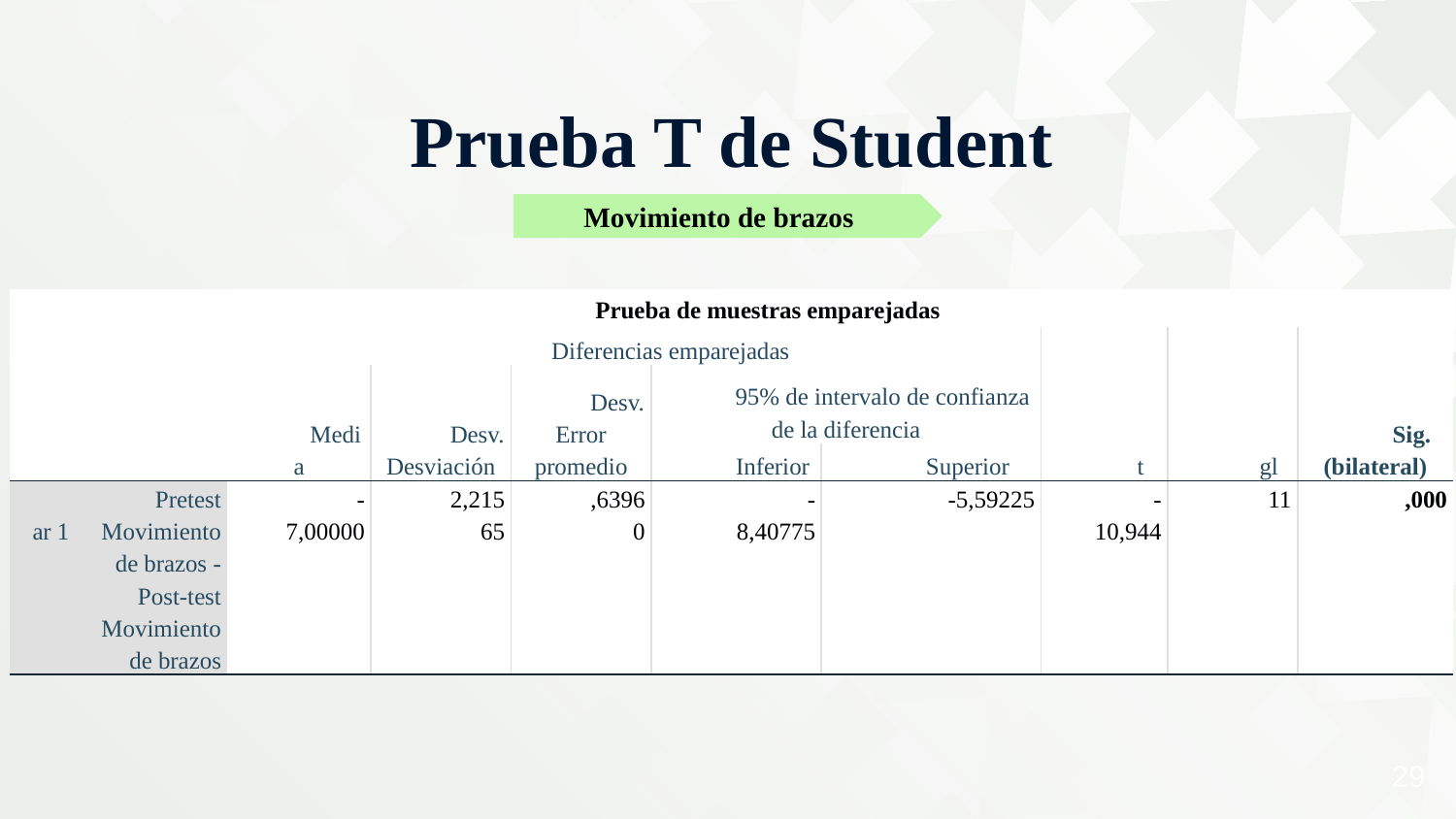

Prueba T de Student
Movimiento de brazos
| Prueba de muestras emparejadas |  |  |  |  |  |  |  |  |  |
| --- | --- | --- | --- | --- | --- | --- | --- | --- | --- |
|  |  | Diferencias emparejadas |  |  |  |  | t | gl | Sig. (bilateral) |
|  |  | Media | Desv. Desviación | Desv. Error promedio | 95% de intervalo de confianza de la diferencia |  |  |  |  |
|  |  |  |  |  | Inferior | Superior |  |  |  |
| Par 1 | Pretest Movimiento de brazos - Post-test Movimiento de brazos | -7,00000 | 2,21565 | ,63960 | -8,40775 | -5,59225 | -10,944 | 11 | ,000 |
29